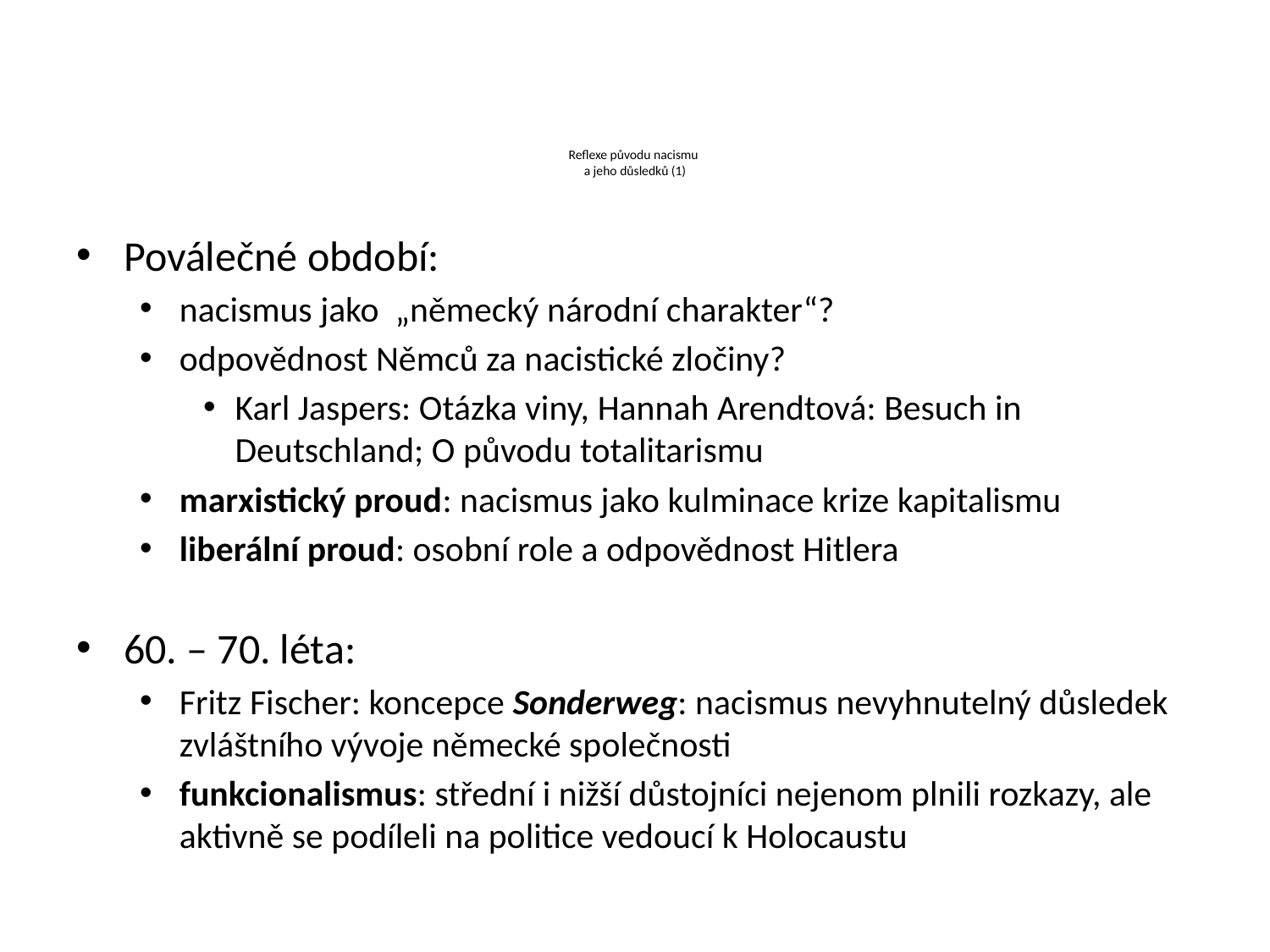

# Reflexe původu nacismu a jeho důsledků (1)
Poválečné období:
nacismus jako  „německý národní charakter“?
odpovědnost Němců za nacistické zločiny?
Karl Jaspers: Otázka viny, Hannah Arendtová: Besuch in Deutschland; O původu totalitarismu
marxistický proud: nacismus jako kulminace krize kapitalismu
liberální proud: osobní role a odpovědnost Hitlera

60. – 70. léta:
Fritz Fischer: koncepce Sonderweg: nacismus nevyhnutelný důsledek zvláštního vývoje německé společnosti
funkcionalismus: střední i nižší důstojníci nejenom plnili rozkazy, ale aktivně se podíleli na politice vedoucí k Holocaustu